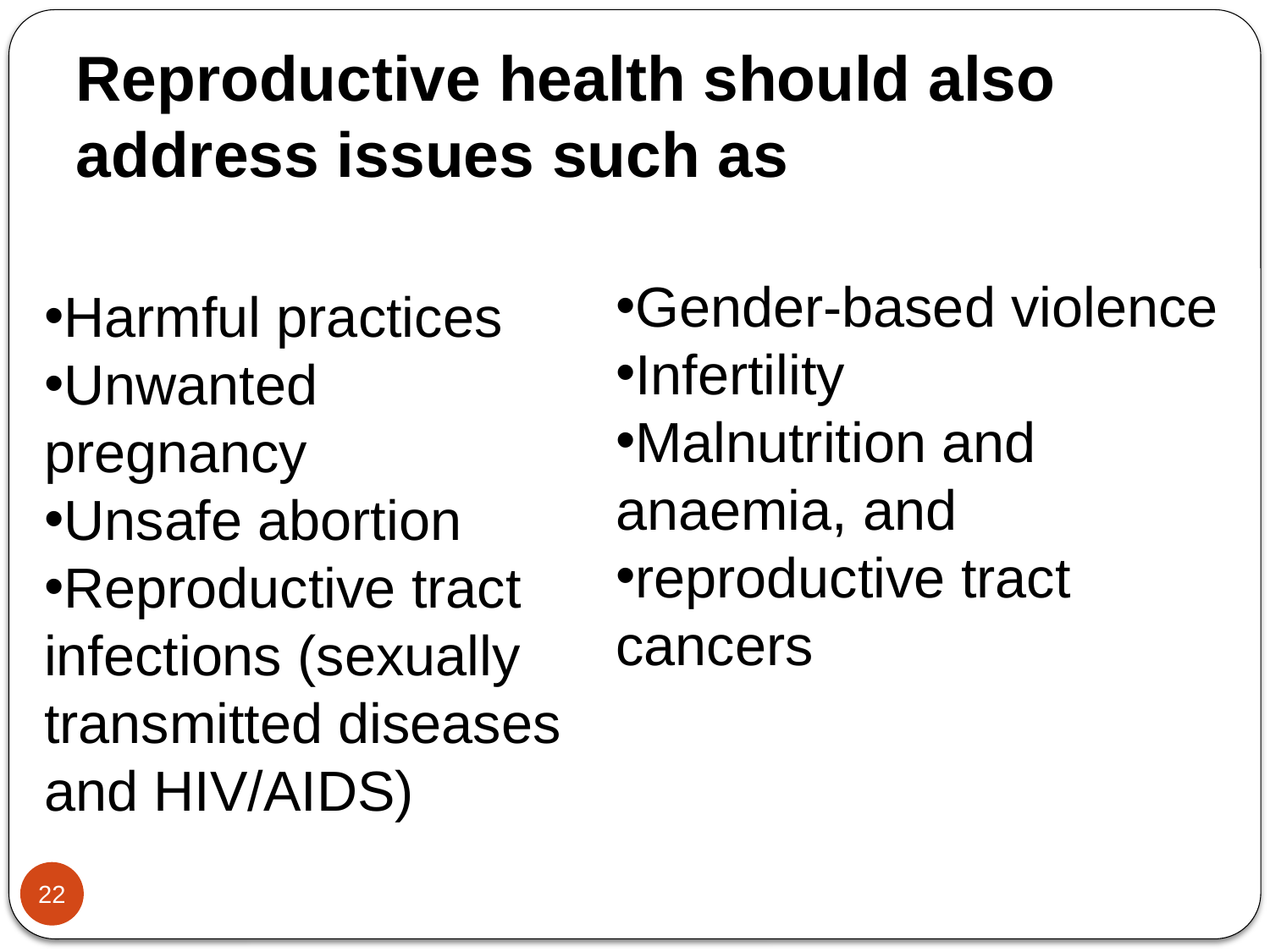

Reproductive health should also address issues such as
Gender-based violence
Infertility
Malnutrition and anaemia, and
reproductive tract cancers
Harmful practices
Unwanted pregnancy
Unsafe abortion
Reproductive tract infections (sexually transmitted diseases and HIV/AIDS)
22